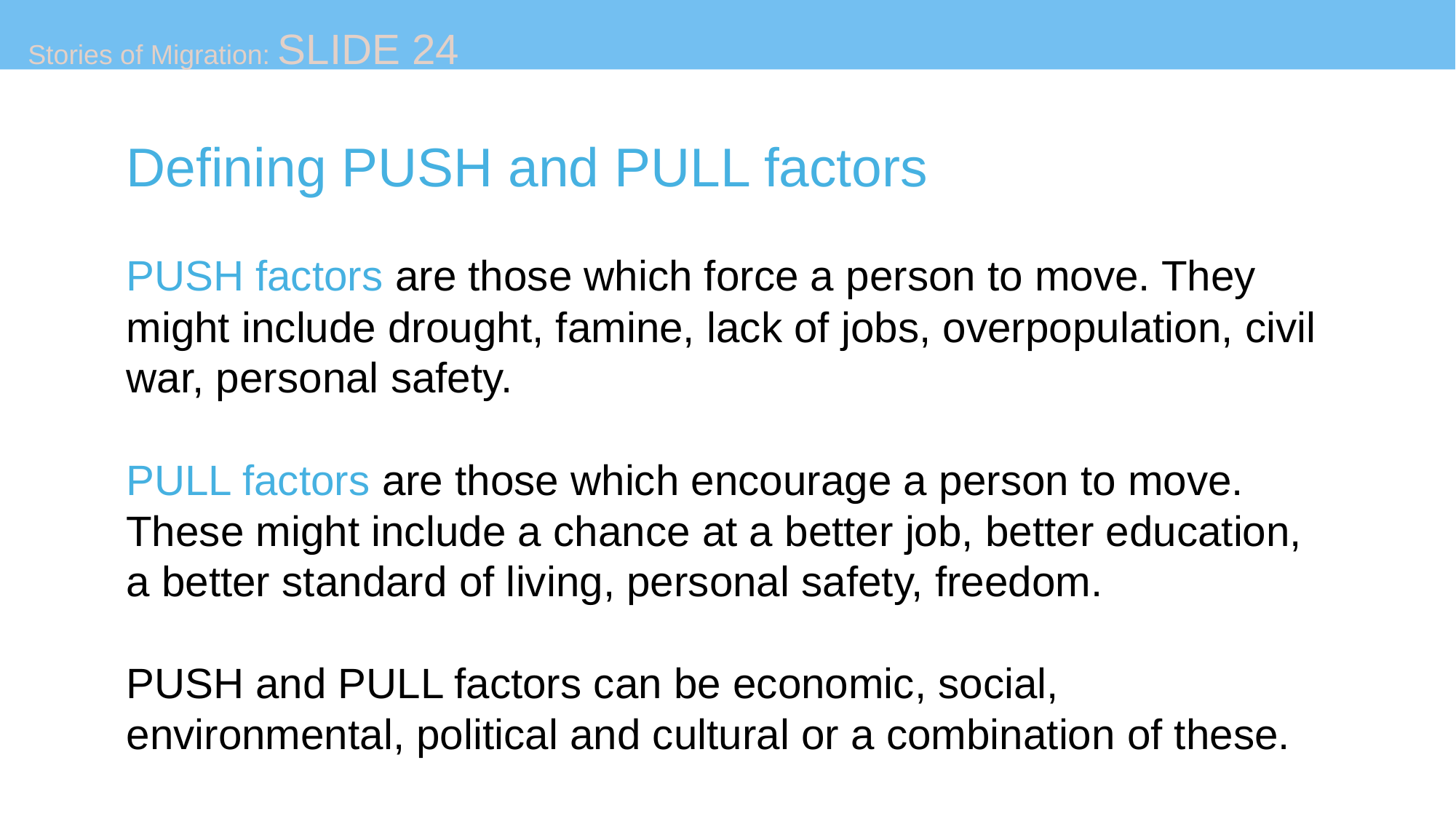

Stories of Migration: SLIDE 24
Defining PUSH and PULL factors

PUSH factors are those which force a person to move. They might include drought, famine, lack of jobs, overpopulation, civil war, personal safety.

PULL factors are those which encourage a person to move. These might include a chance at a better job, better education, a better standard of living, personal safety, freedom.

PUSH and PULL factors can be economic, social, environmental, political and cultural or a combination of these.